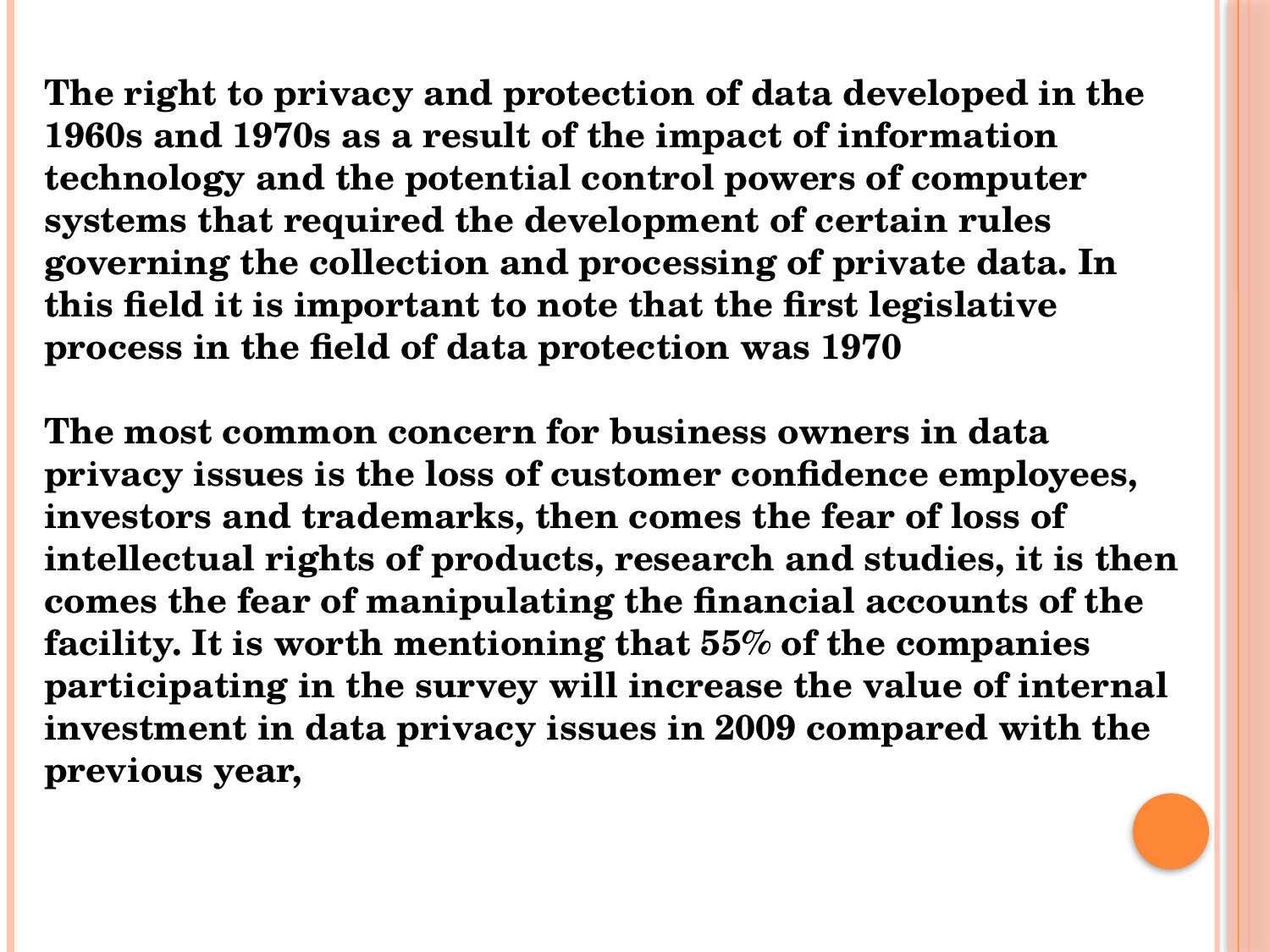

The right to privacy and protection of data developed in the 1960s and 1970s as a result of the impact of information technology and the potential control powers of computer systems that required the development of certain rules governing the collection and processing of private data. In this field it is important to note that the first legislative process in the field of data protection was 1970

The most common concern for business owners in data privacy issues is the loss of customer confidence employees,
investors and trademarks, then comes the fear of loss of intellectual rights of products, research and studies, it is then comes the fear of manipulating the financial accounts of the facility. It is worth mentioning that 55% of the companies participating in the survey will increase the value of internal investment in data privacy issues in 2009 compared with the previous year,